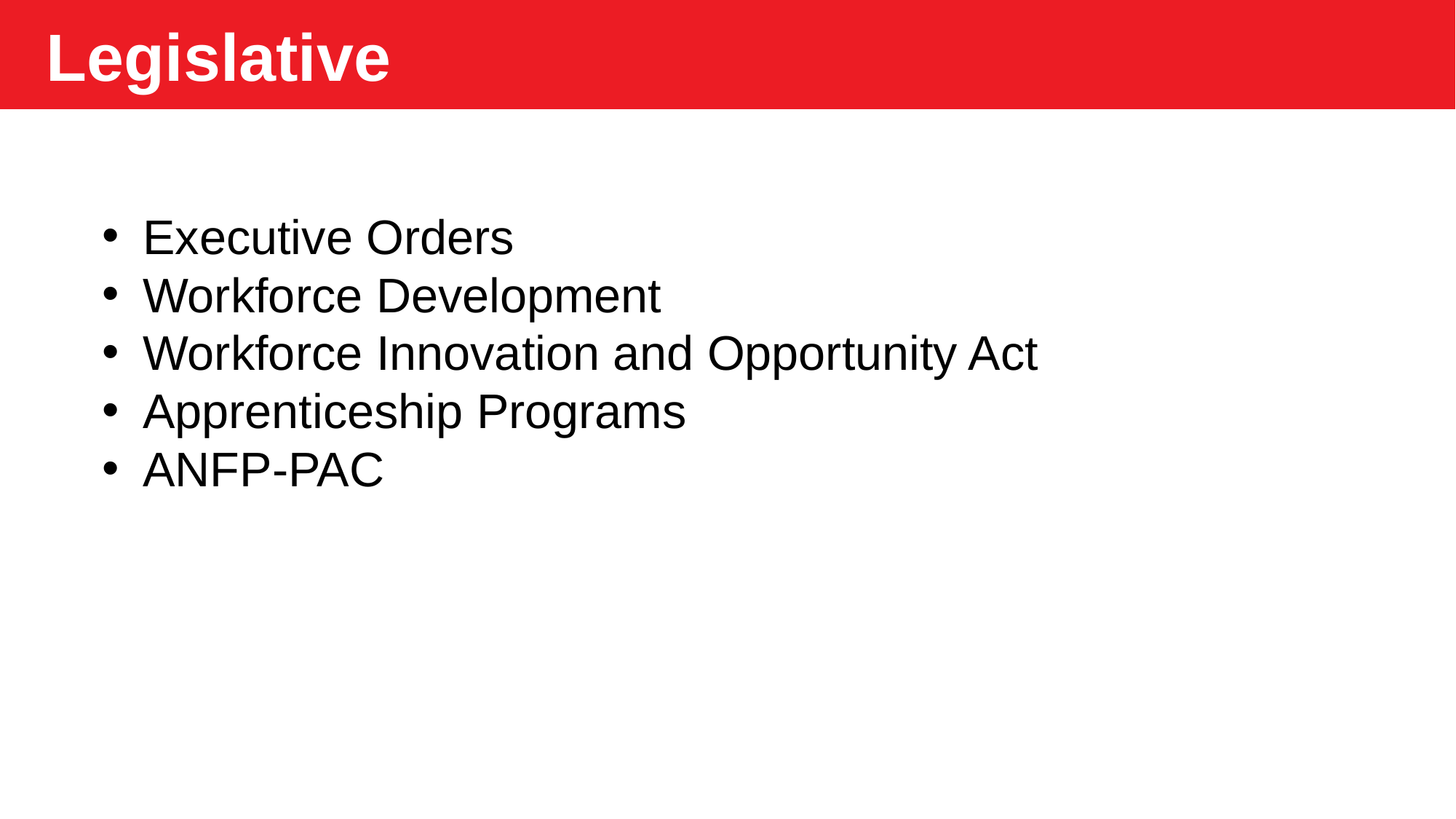

Legislative
Executive Orders
Workforce Development
Workforce Innovation and Opportunity Act
Apprenticeship Programs
ANFP-PAC